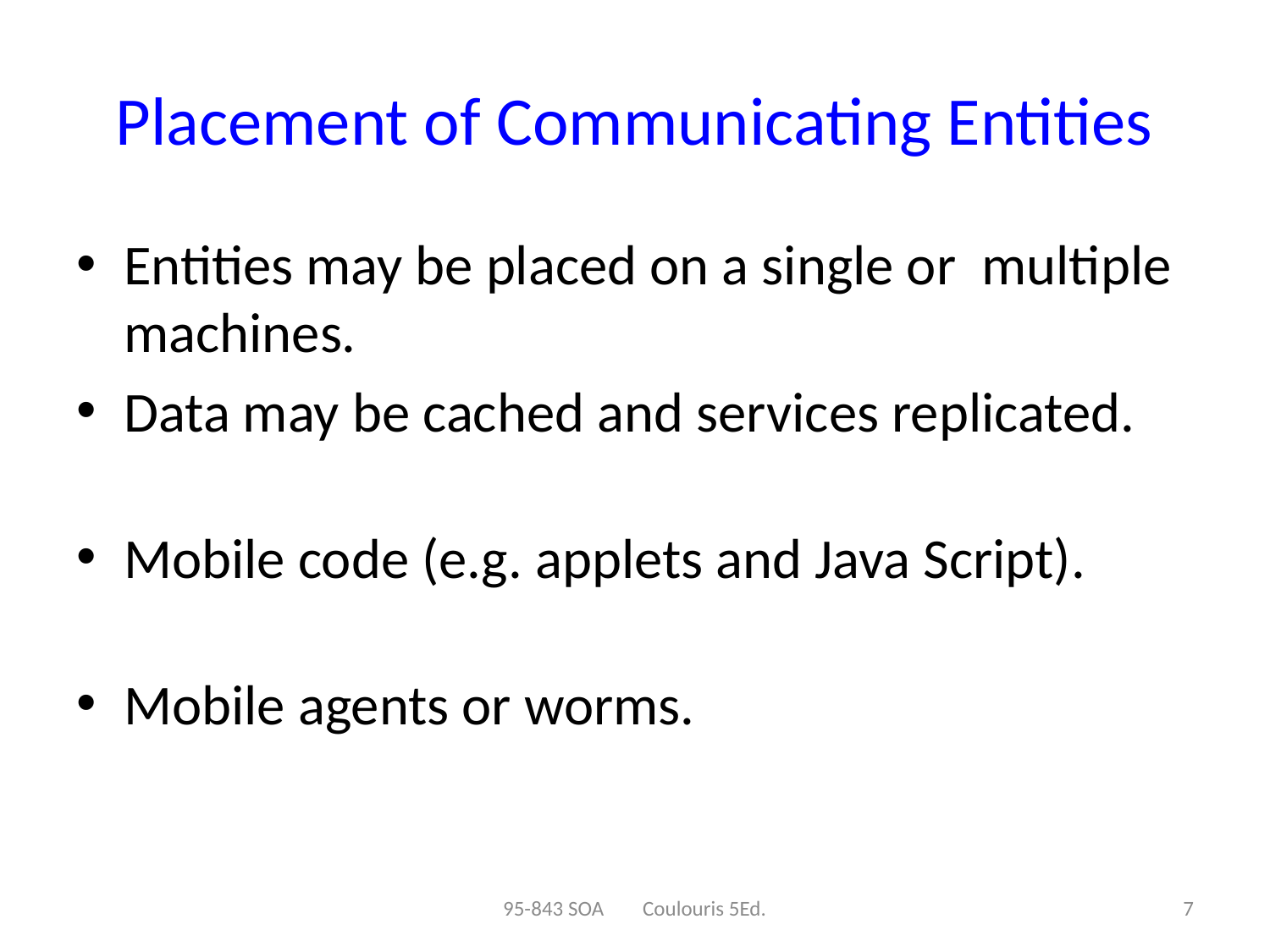

# Placement of Communicating Entities
Entities may be placed on a single or  multiple machines.
Data may be cached and services replicated.
Mobile code (e.g. applets and Java Script).
Mobile agents or worms.
95-843 SOA        Coulouris 5Ed.
7